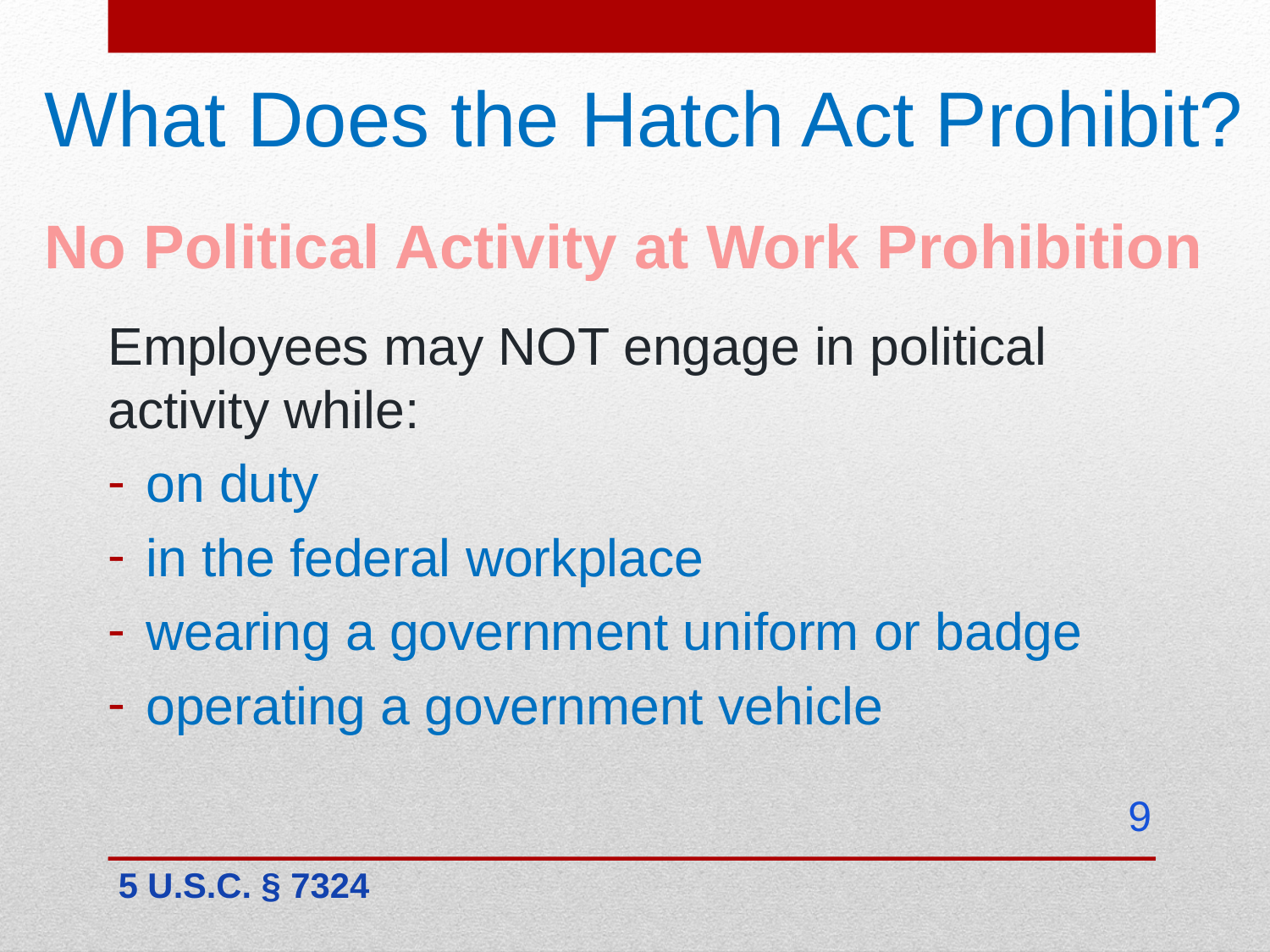

What Does the Hatch Act Prohibit?
No Political Activity at Work Prohibition
Employees may NOT engage in political activity while:
on duty
in the federal workplace
wearing a government uniform or badge
operating a government vehicle
9
5 U.S.C. § 7324